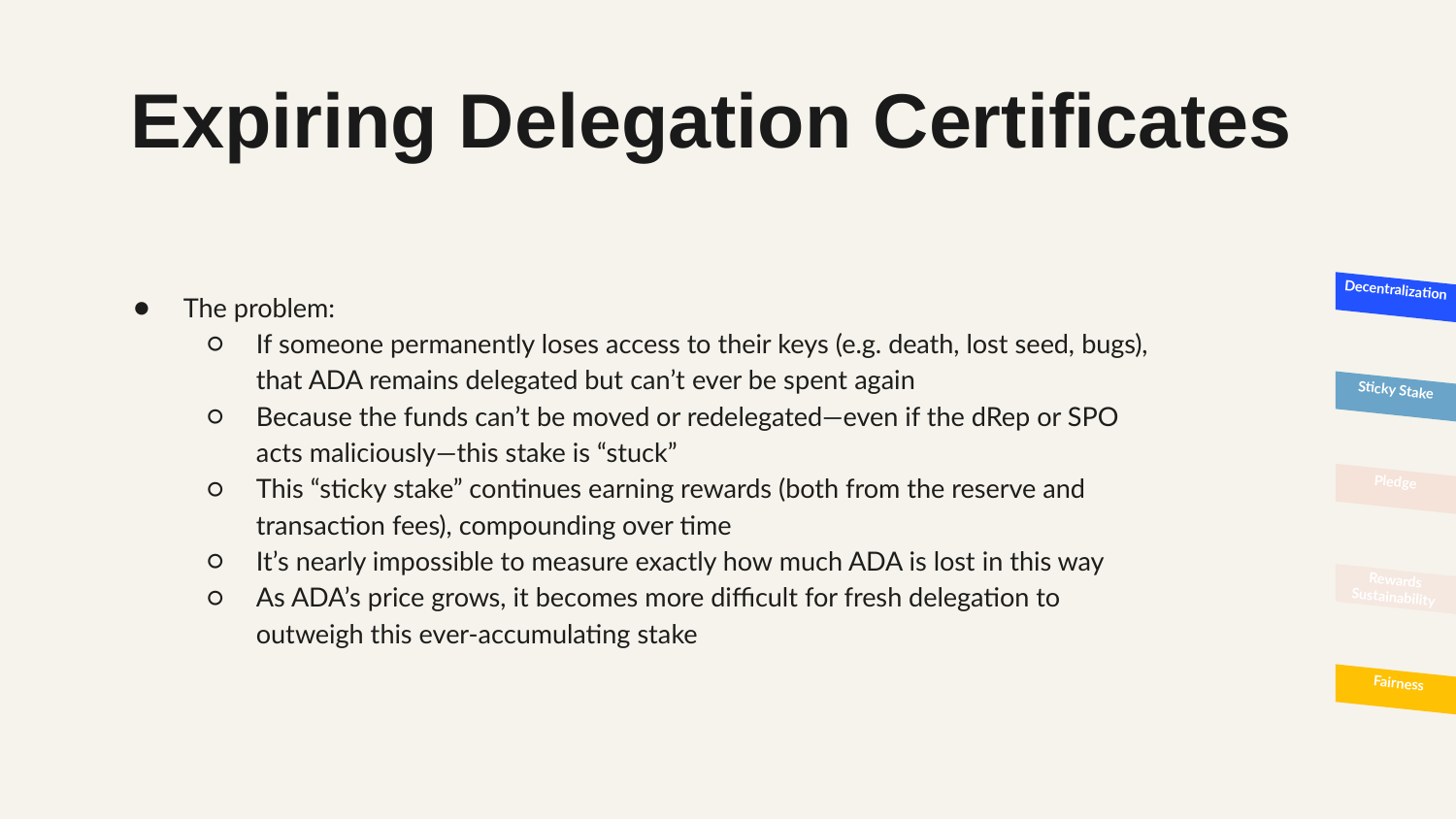

# Expiring Delegation Certificates

The problem:
If someone permanently loses access to their keys (e.g. death, lost seed, bugs), that ADA remains delegated but can’t ever be spent again
Because the funds can’t be moved or redelegated—even if the dRep or SPO acts maliciously—this stake is “stuck”
This “sticky stake” continues earning rewards (both from the reserve and transaction fees), compounding over time
It’s nearly impossible to measure exactly how much ADA is lost in this way
As ADA’s price grows, it becomes more difficult for fresh delegation to outweigh this ever‐accumulating stake
Decentralization

Sticky Stake

Pledge

Rewards Sustainability

Fairness